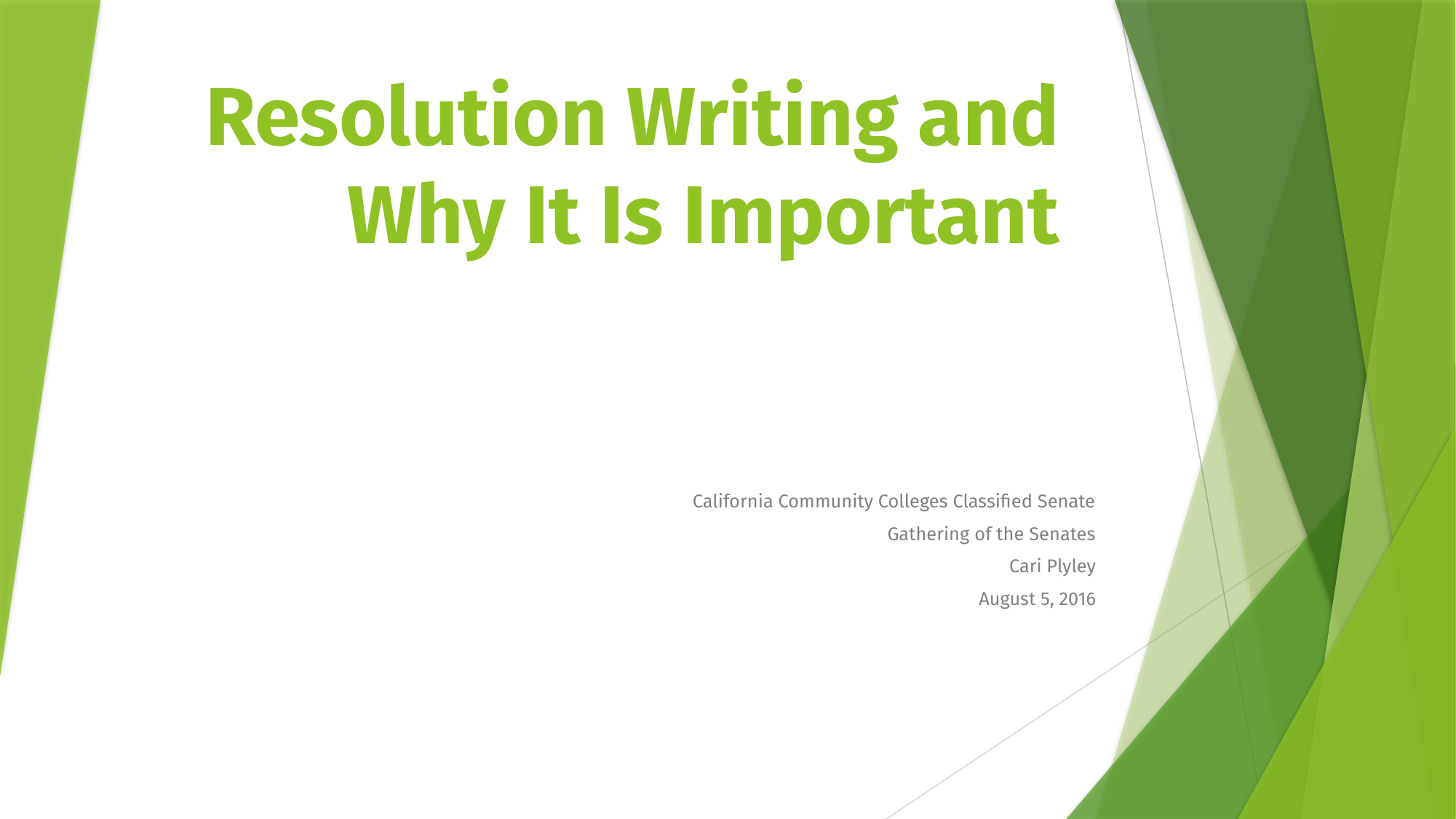

# Resolution Writing and Why It Is Important
California Community Colleges Classified Senate
Gathering of the Senates
Cari Plyley
August 5, 2016